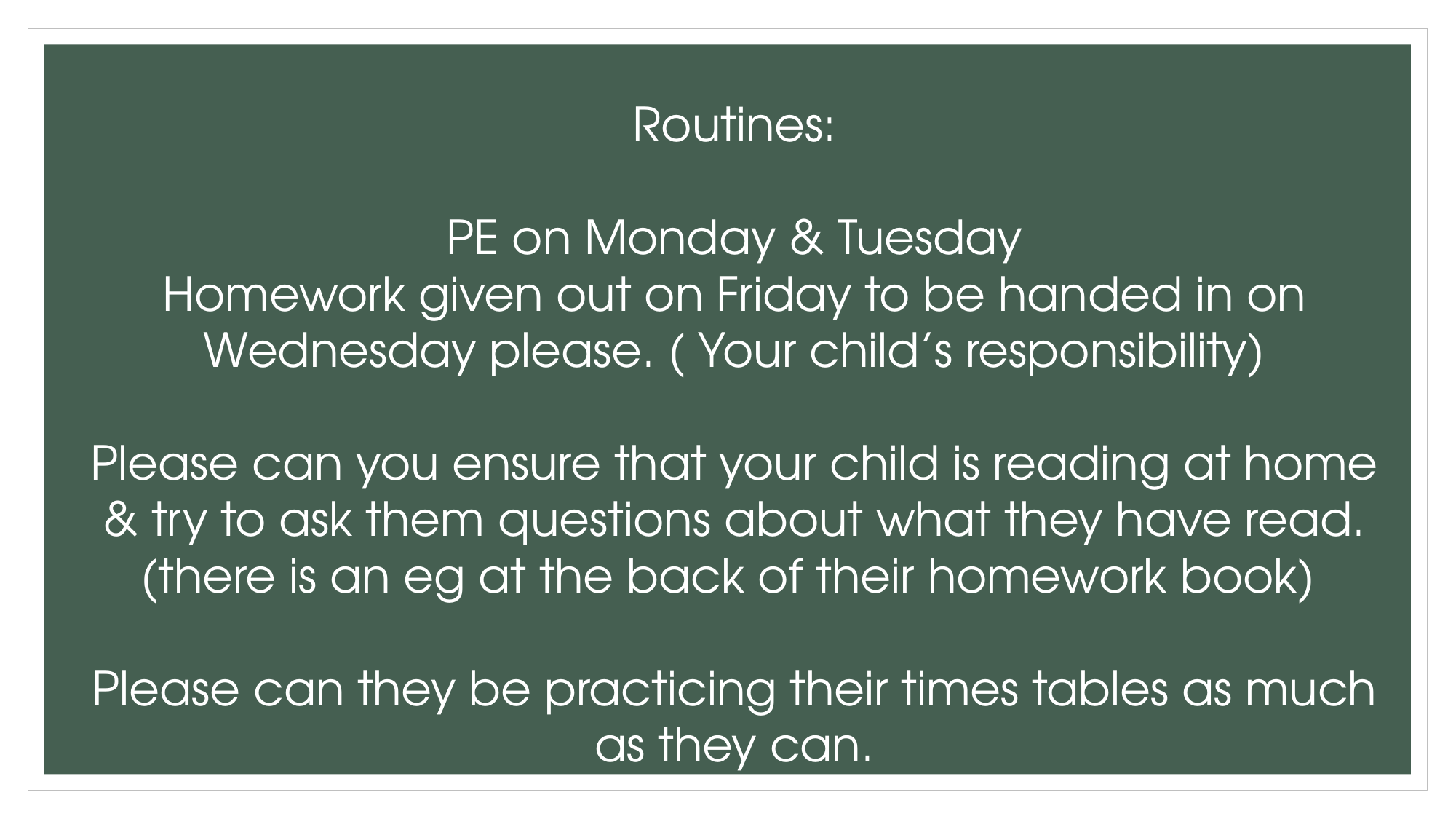

Routines:

PE on Monday & Tuesday
Homework given out on Friday to be handed in on Wednesday please. ( Your child’s responsibility)

Please can you ensure that your child is reading at home & try to ask them questions about what they have read. (there is an eg at the back of their homework book)

Please can they be practicing their times tables as much as they can.